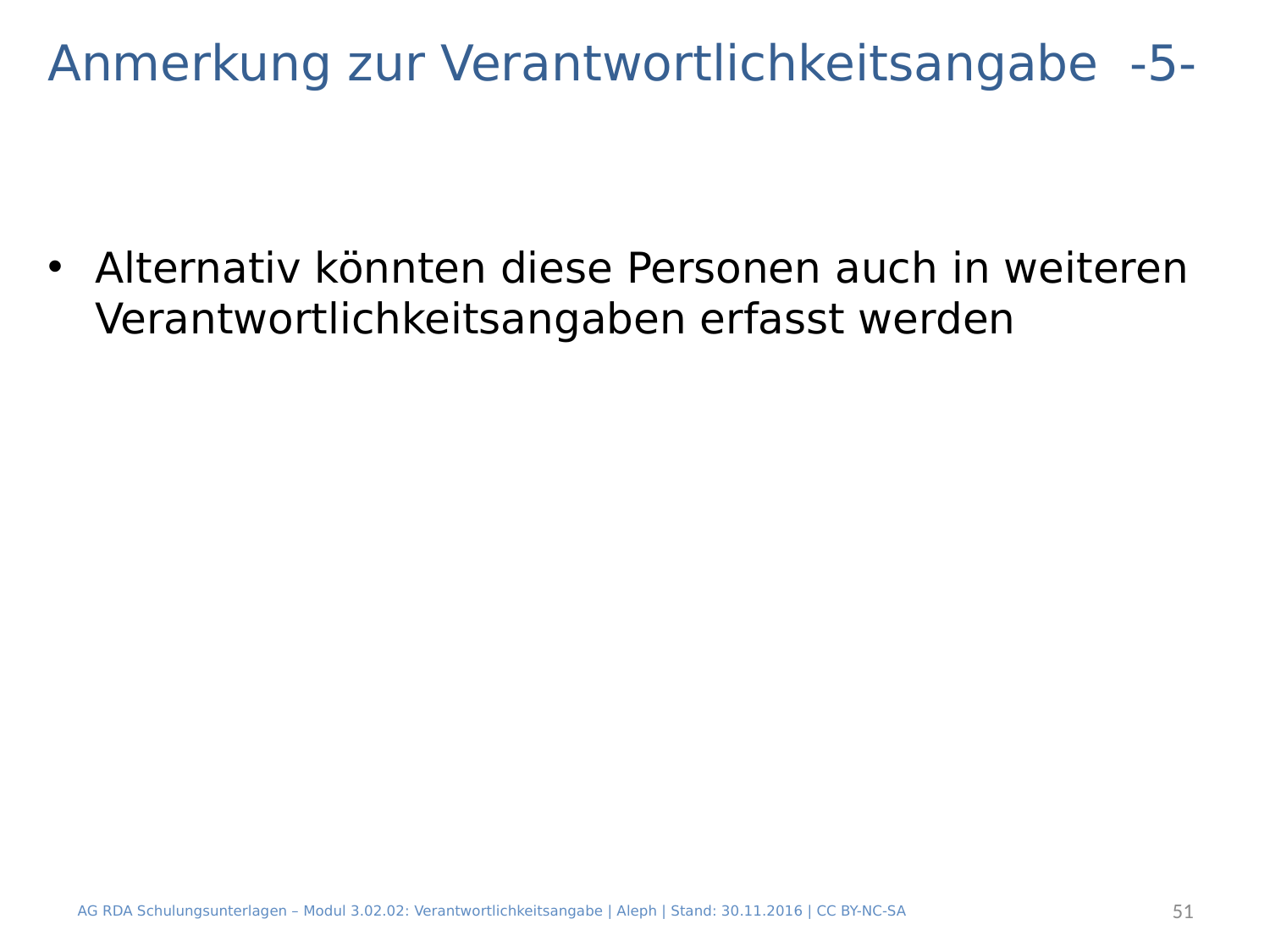

# Anmerkung zur Verantwortlichkeitsangabe  -5-

Alternativ könnten diese Personen auch in weiteren Verantwortlichkeitsangaben erfasst werden

AG RDA Schulungsunterlagen – Modul 3.02.02: Verantwortlichkeitsangabe | Aleph | Stand: 30.11.2016 | CC BY-NC-SA
51